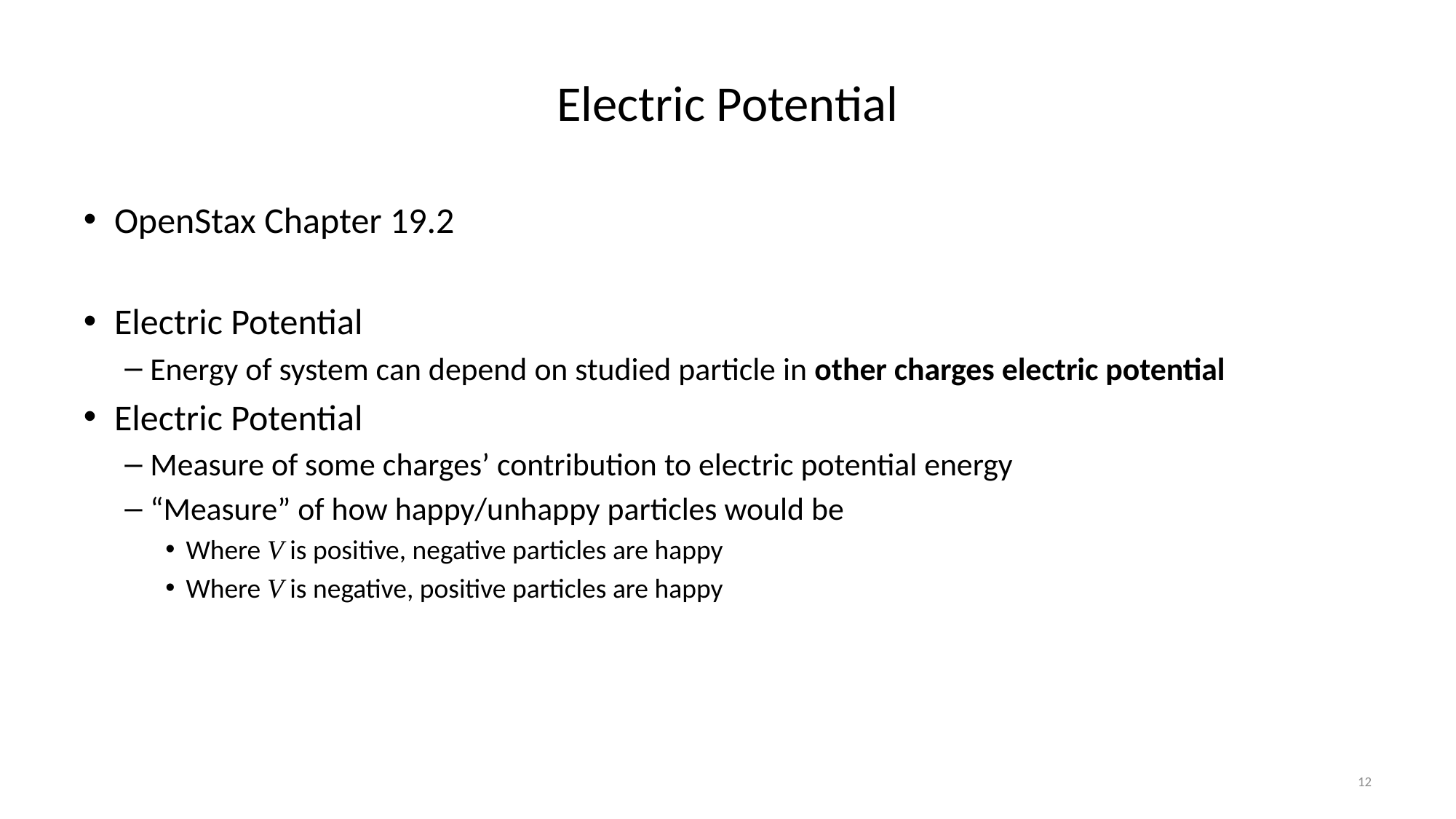

# Electric Potential
OpenStax Chapter 19.2

Electric Potential
Energy of system can depend on studied particle in other charges electric potential
Electric Potential
Measure of some charges’ contribution to electric potential energy
“Measure” of how happy/unhappy particles would be
Where V is positive, negative particles are happy
Where V is negative, positive particles are happy

12